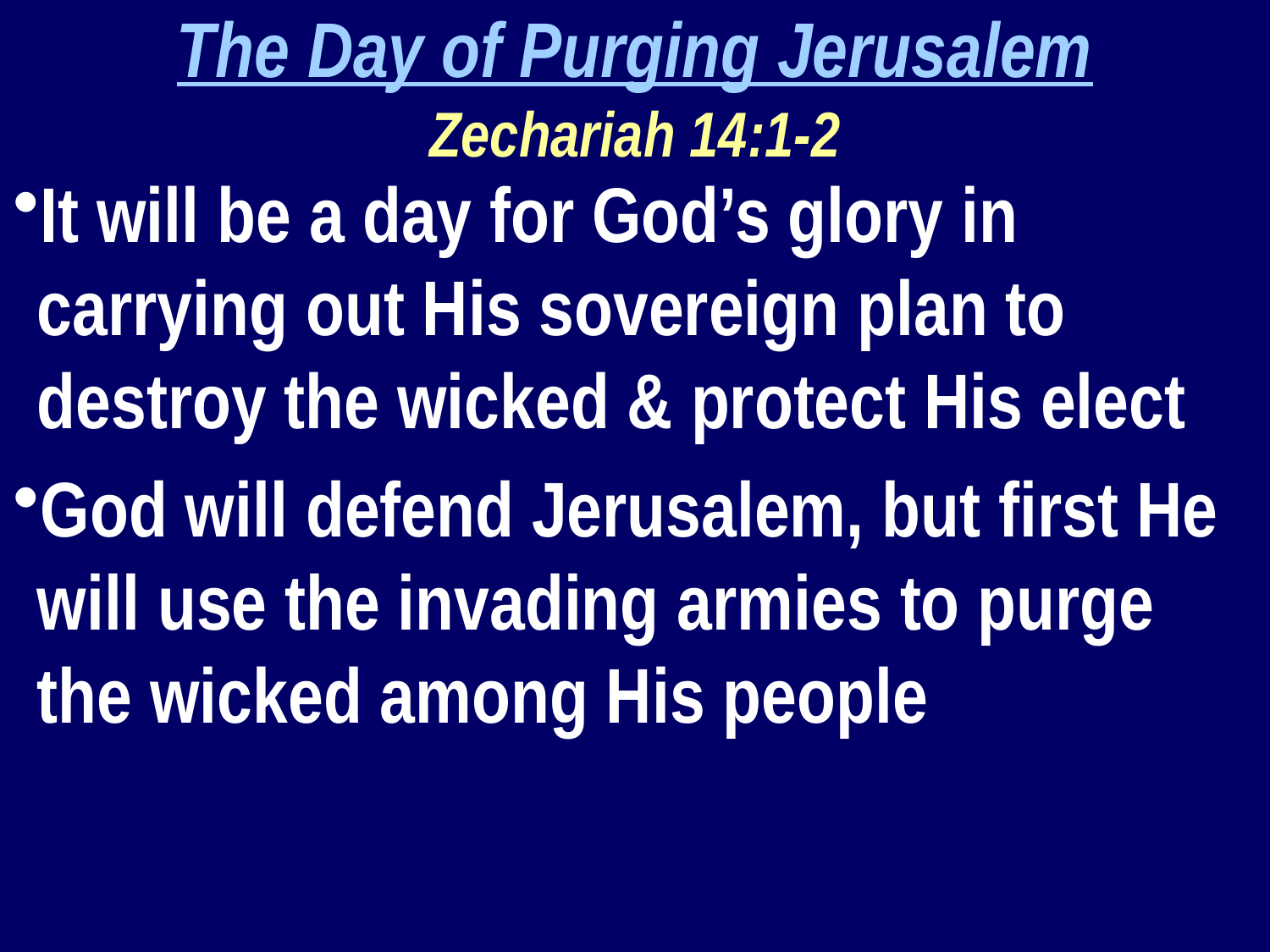

The Day of Purging Jerusalem
Zechariah 14:1-2
It will be a day for God’s glory in carrying out His sovereign plan to destroy the wicked & protect His elect
God will defend Jerusalem, but first He will use the invading armies to purge the wicked among His people